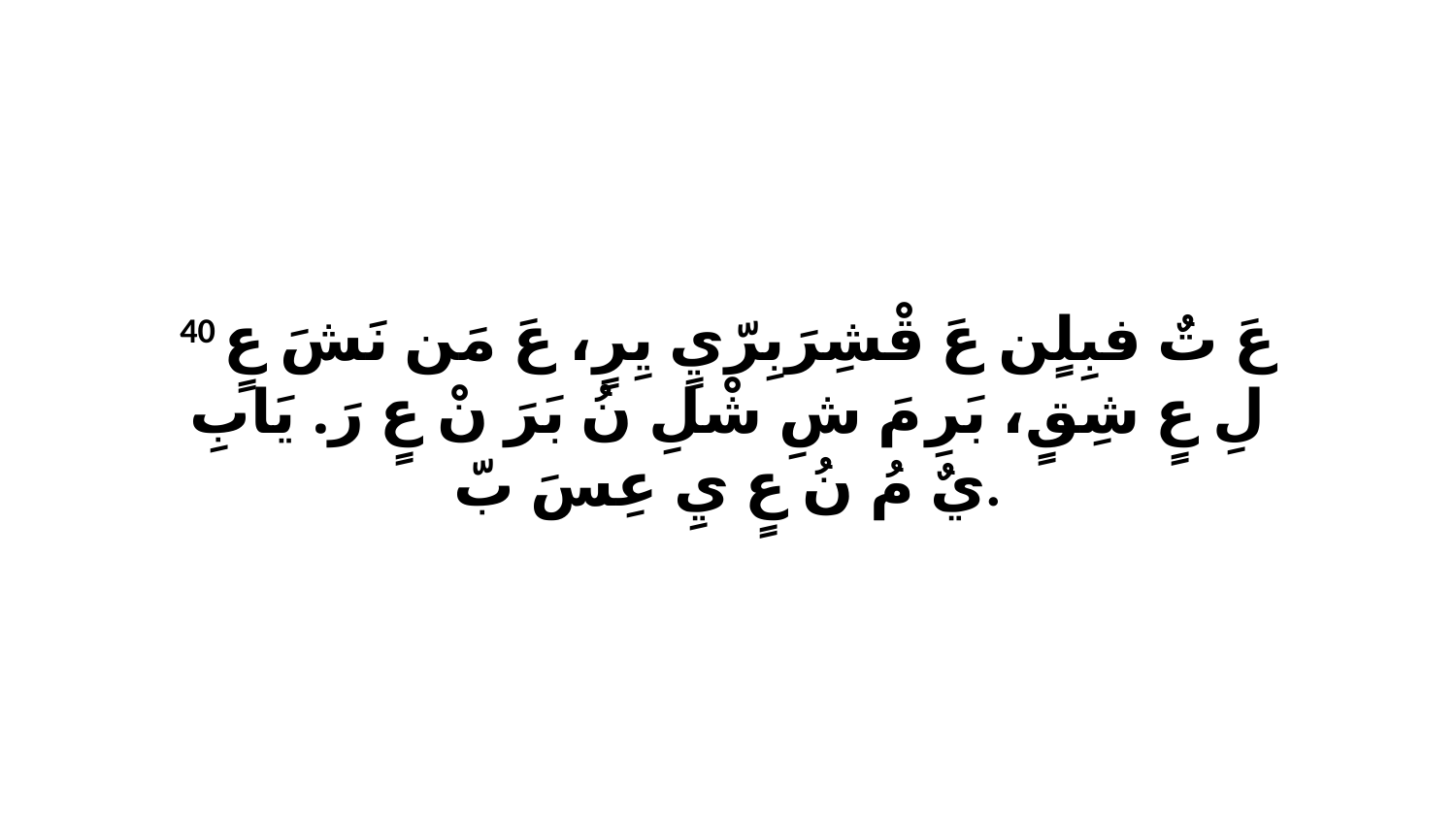

40 عَ تٌ فبِلٍن عَ قْشِرَبِرّيٍ يِرٍ، عَ مَن نَشَ عٍ لِ عٍ شِقٍ، بَرِ مَ شِ شْلِ نُ بَرَ نْ عٍ رَ. يَابِ يٌ مُ نُ عٍ يِ عِسَ بّ.